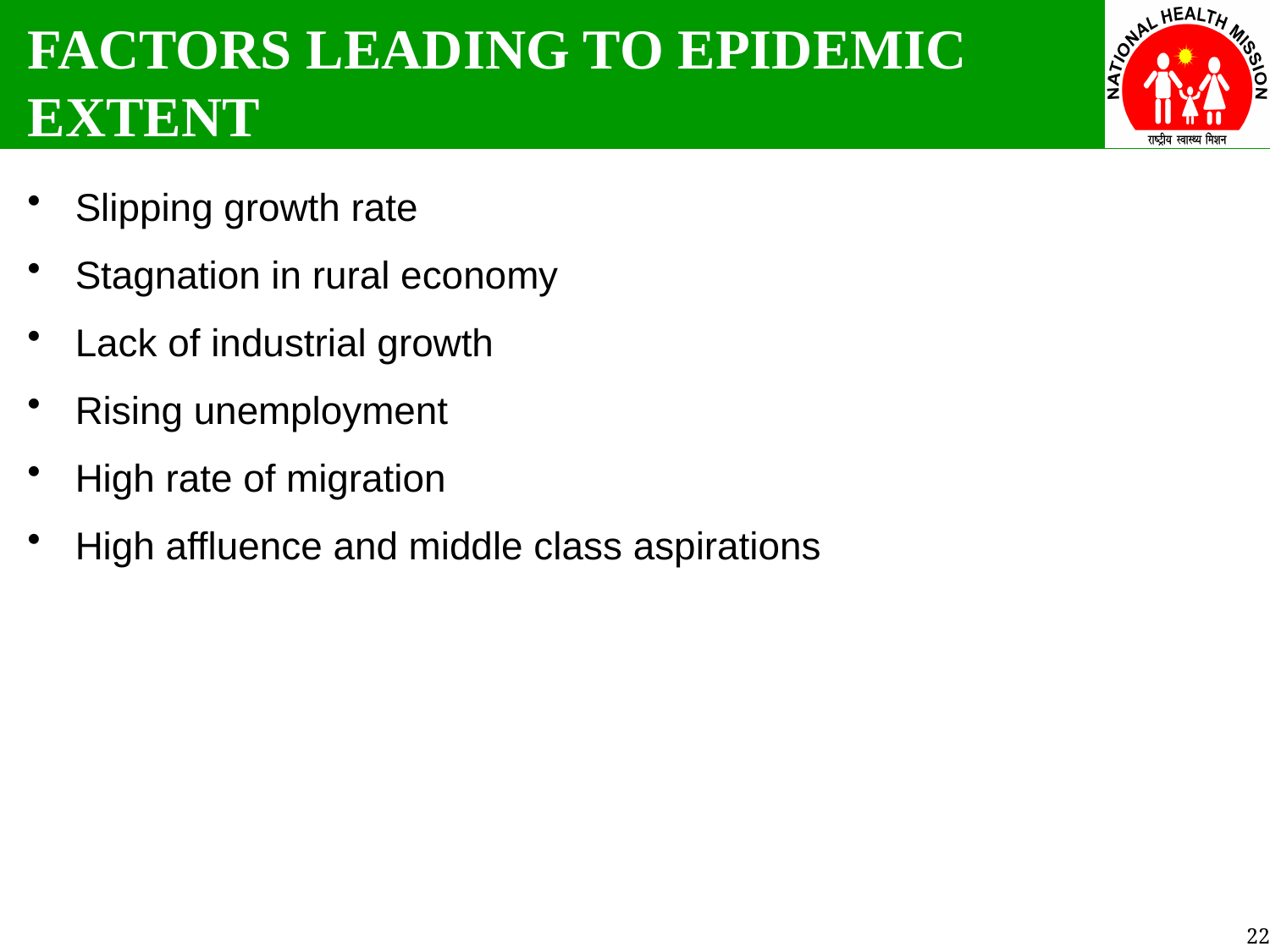

FACTORS LEADING TO EPIDEMIC EXTENT
Slipping growth rate
Stagnation in rural economy
Lack of industrial growth
Rising unemployment
High rate of migration
High affluence and middle class aspirations
22